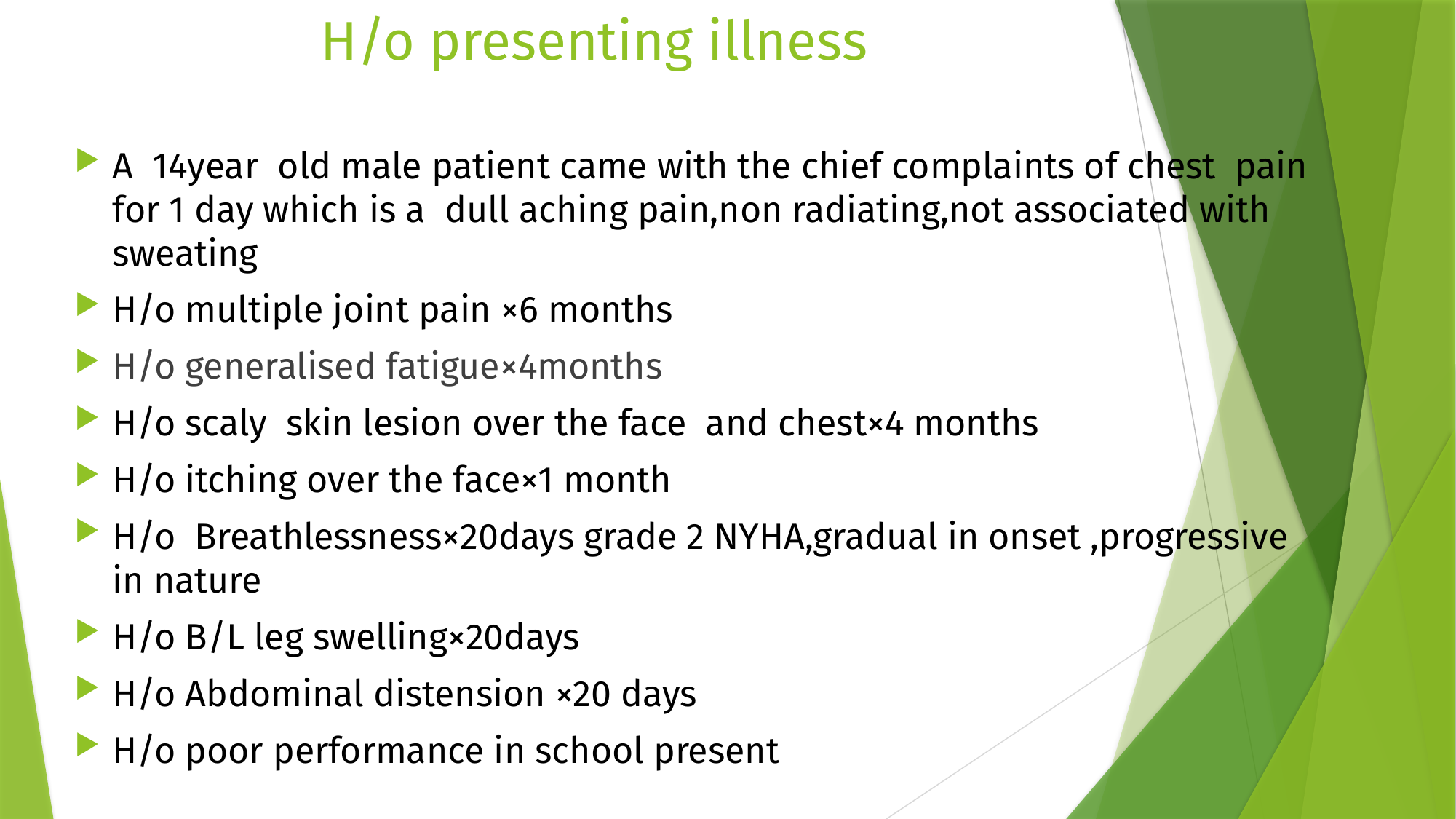

# H/o presenting illness
A  14year  old male patient came with the chief complaints of chest  pain for 1 day which is a  dull aching pain,non radiating,not associated with  sweating
H/o multiple joint pain ×6 months
H/o generalised fatigue×4months
H/o scaly  skin lesion over the face  and chest×4 months
H/o itching over the face×1 month
H/o  Breathlessness×20days grade 2 NYHA,gradual in onset ,progressive in nature
H/o B/L leg swelling×20days
H/o Abdominal distension ×20 days
H/o poor performance in school present